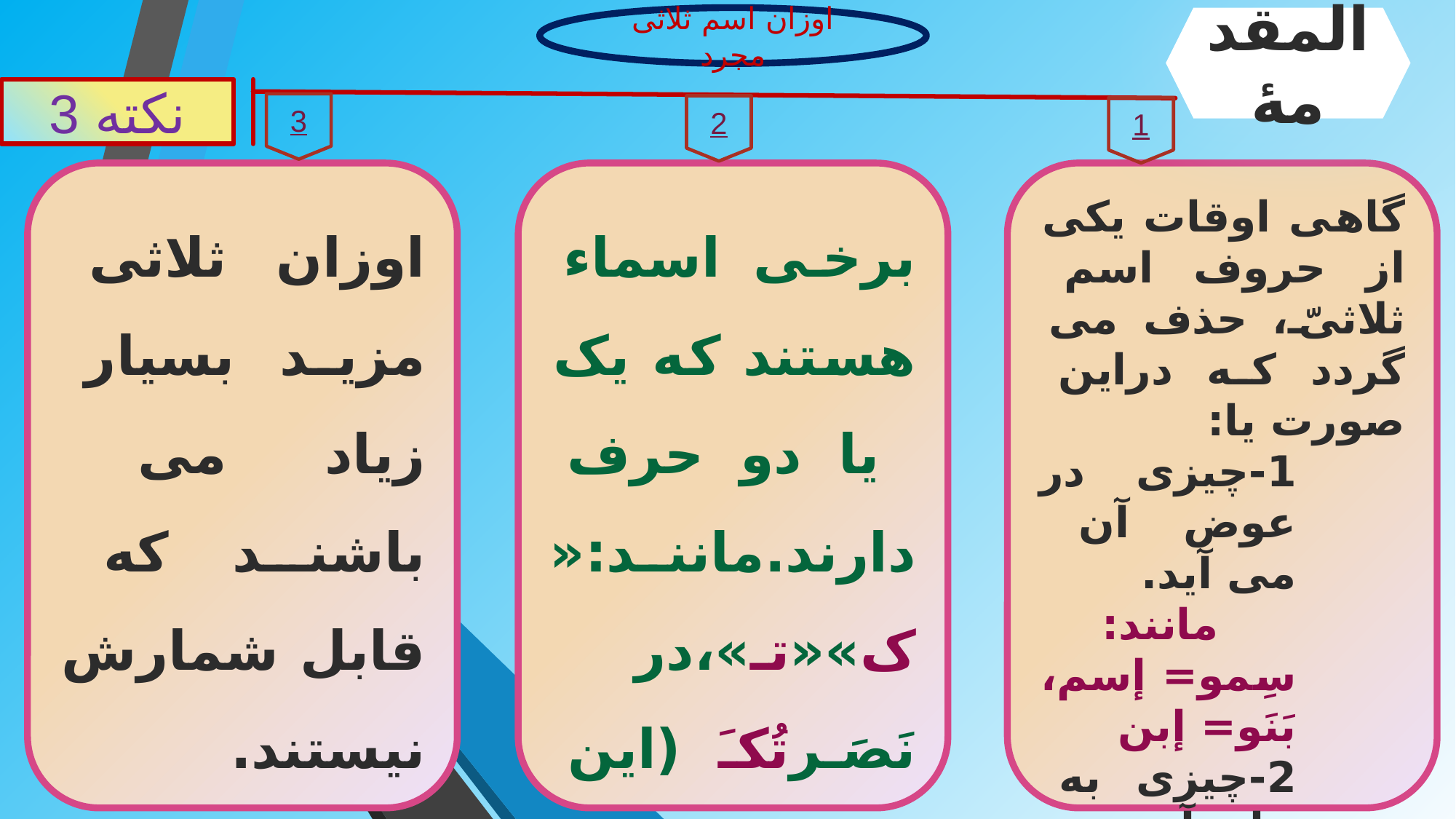

اوزان اسم ثلاثی مجرد
المقدمۀ
3 نکته
3
2
1
اوزان ثلاثی مزید بسیار زیاد می باشند که قابل شمارش نیستند.
برخی اسماء هستند که یک  یا دو حرف دارند.مانند:«ک»«تـ»،در نَصَرتُکـَ (این اسماء مبنی اند)
گاهی اوقات یکی از حروف اسم ثلاثیّ، حذف می گردد که دراین صورت یا:
1-چیزی در عوض آن می آید.
 مانند: سِمو= إسم، بَنَو= إبن
2-چیزی به جای آن نمی آید.
مانند: أَبَو= أَب، دَمَی= دَم